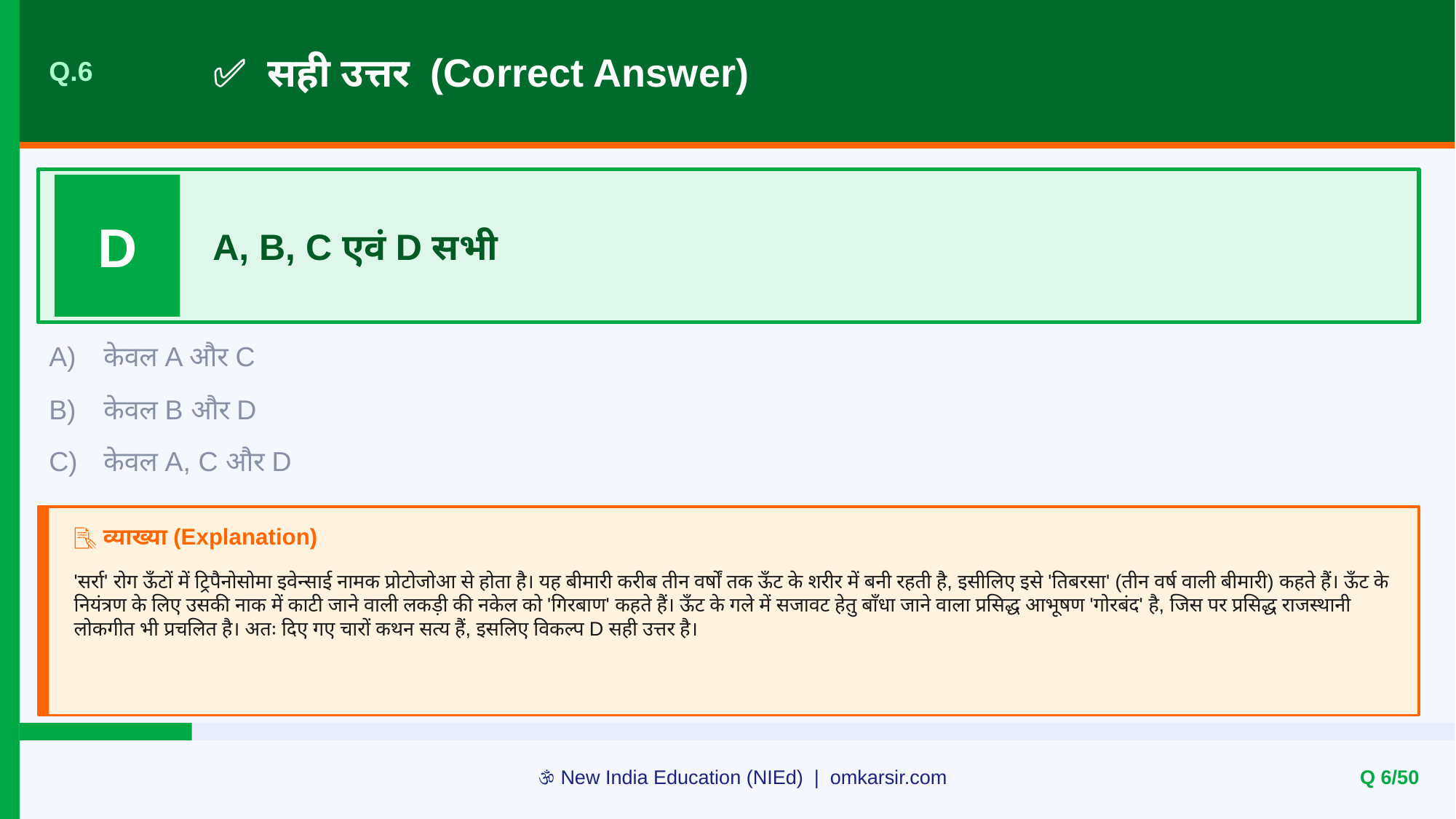

✅  सही उत्तर  (Correct Answer)
Q.6

D
A, B, C एवं D सभी
A)
केवल A और C
B)
केवल B और D
C)
केवल A, C और D

📝 व्याख्या (Explanation)
'सर्रा' रोग ऊँटों में ट्रिपैनोसोमा इवेन्साई नामक प्रोटोजोआ से होता है। यह बीमारी करीब तीन वर्षों तक ऊँट के शरीर में बनी रहती है, इसीलिए इसे 'तिबरसा' (तीन वर्ष वाली बीमारी) कहते हैं। ऊँट के नियंत्रण के लिए उसकी नाक में काटी जाने वाली लकड़ी की नकेल को 'गिरबाण' कहते हैं। ऊँट के गले में सजावट हेतु बाँधा जाने वाला प्रसिद्ध आभूषण 'गोरबंद' है, जिस पर प्रसिद्ध राजस्थानी लोकगीत भी प्रचलित है। अतः दिए गए चारों कथन सत्य हैं, इसलिए विकल्प D सही उत्तर है।

🕉️ New India Education (NIEd)  |  omkarsir.com
Q 6/50